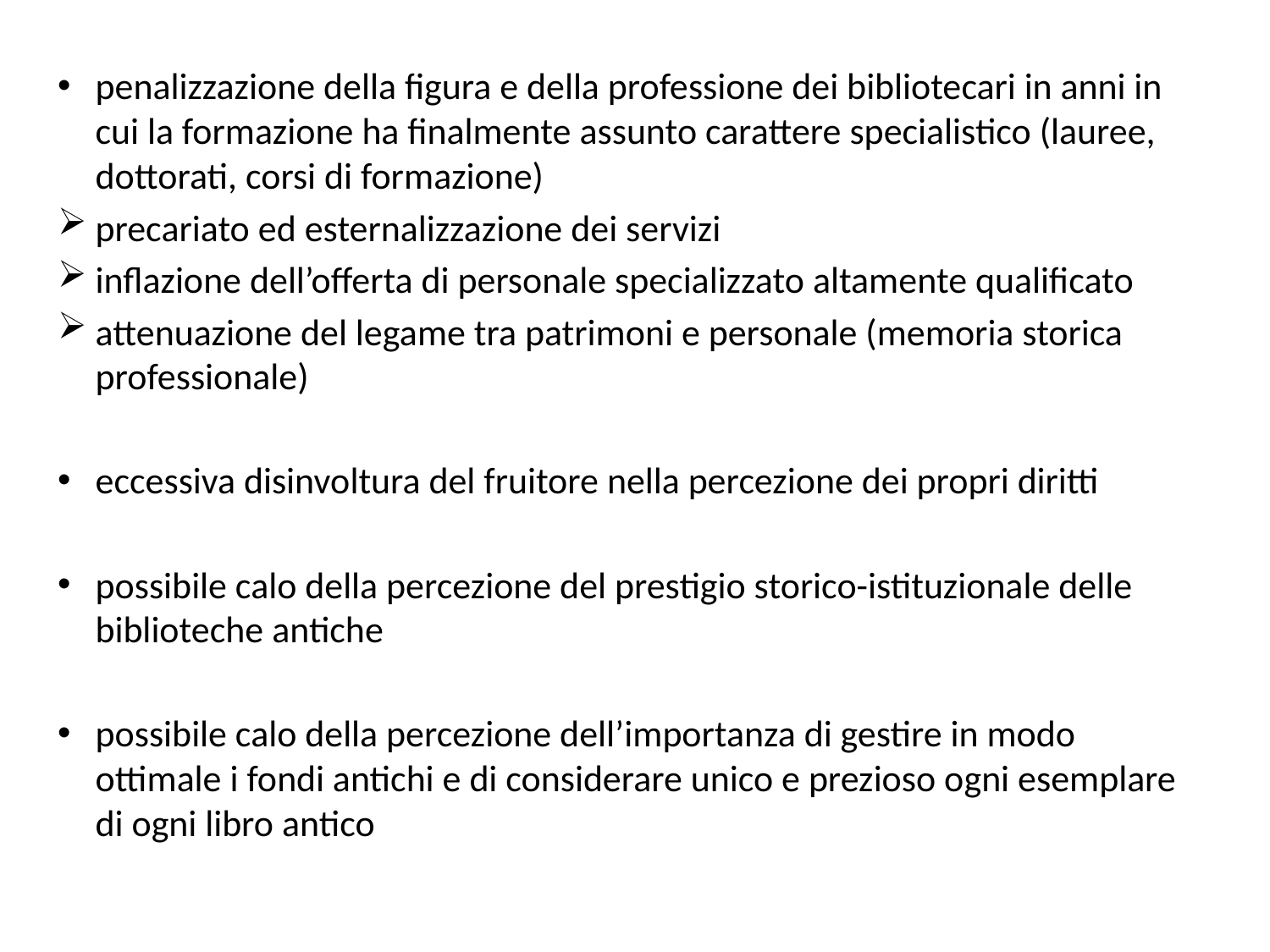

#
penalizzazione della figura e della professione dei bibliotecari in anni in cui la formazione ha finalmente assunto carattere specialistico (lauree, dottorati, corsi di formazione)
precariato ed esternalizzazione dei servizi
inflazione dell’offerta di personale specializzato altamente qualificato
attenuazione del legame tra patrimoni e personale (memoria storica professionale)

eccessiva disinvoltura del fruitore nella percezione dei propri diritti

possibile calo della percezione del prestigio storico-istituzionale delle biblioteche antiche

possibile calo della percezione dell’importanza di gestire in modo ottimale i fondi antichi e di considerare unico e prezioso ogni esemplare di ogni libro antico